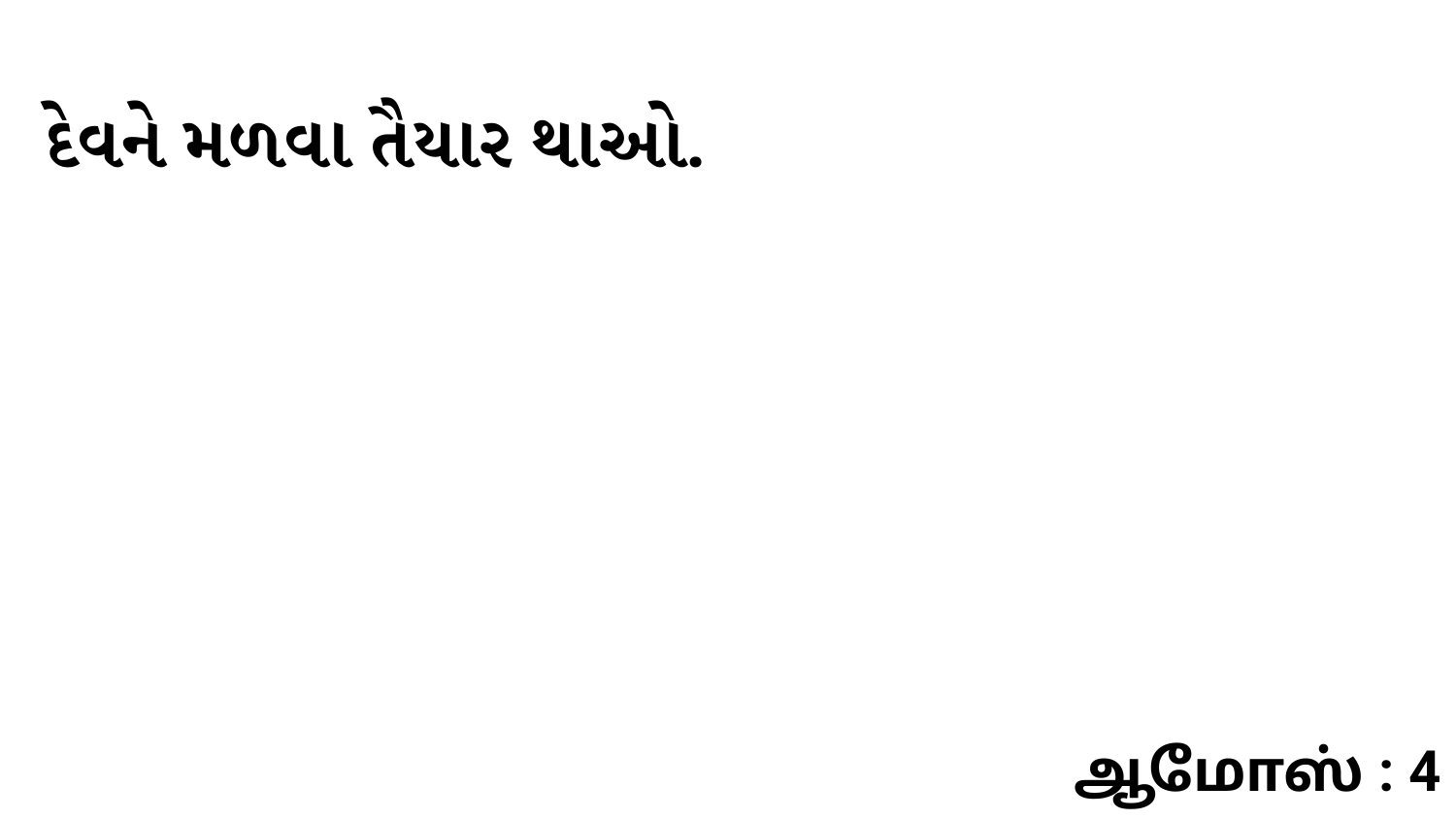

દેવને મળવા તૈયાર થાઓ.
ஆமோஸ் : 4